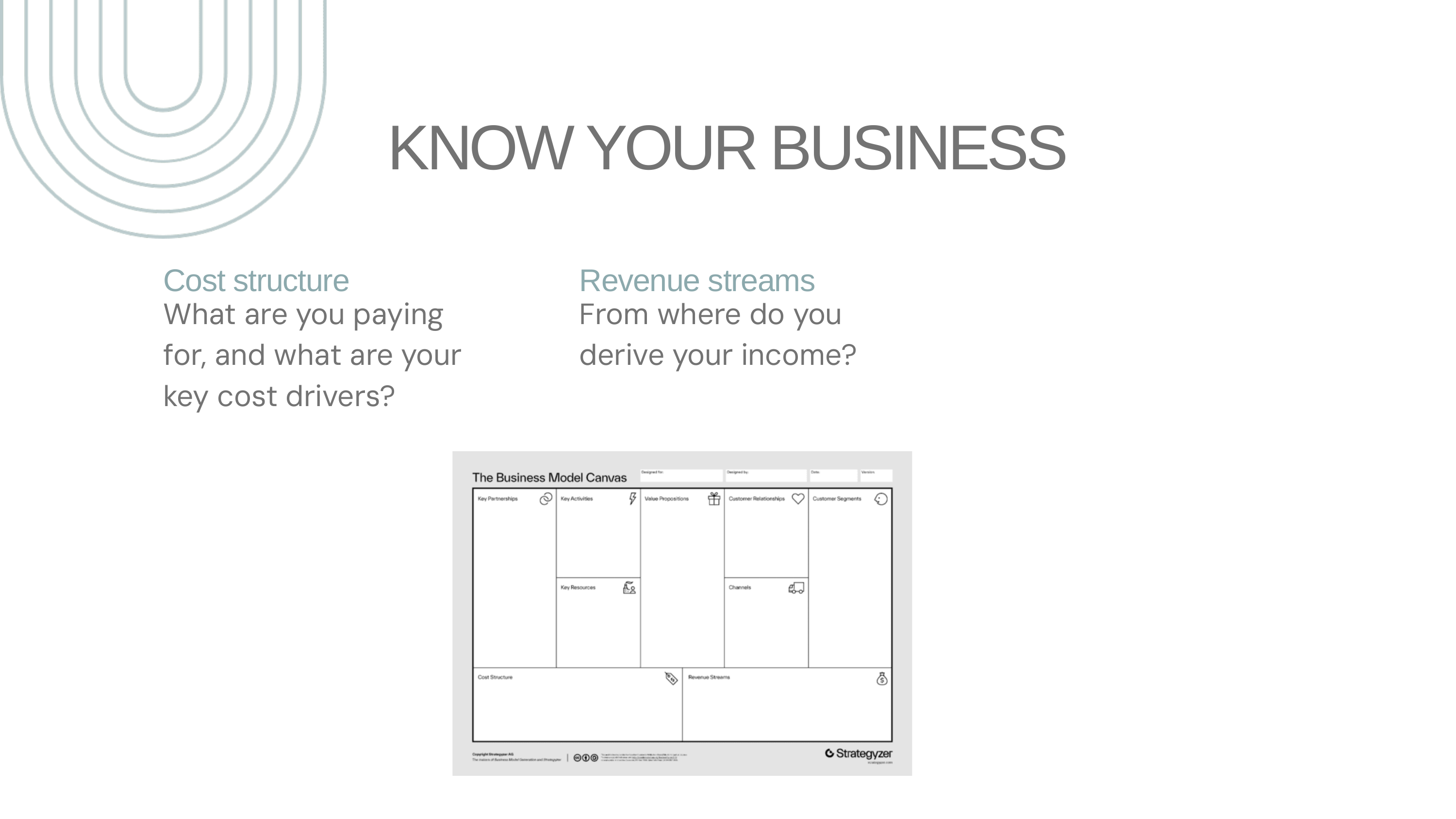

KNOW YOUR BUSINESS
Cost structure
Revenue streams
What are you paying for, and what are your key cost drivers?
From where do you derive your income?